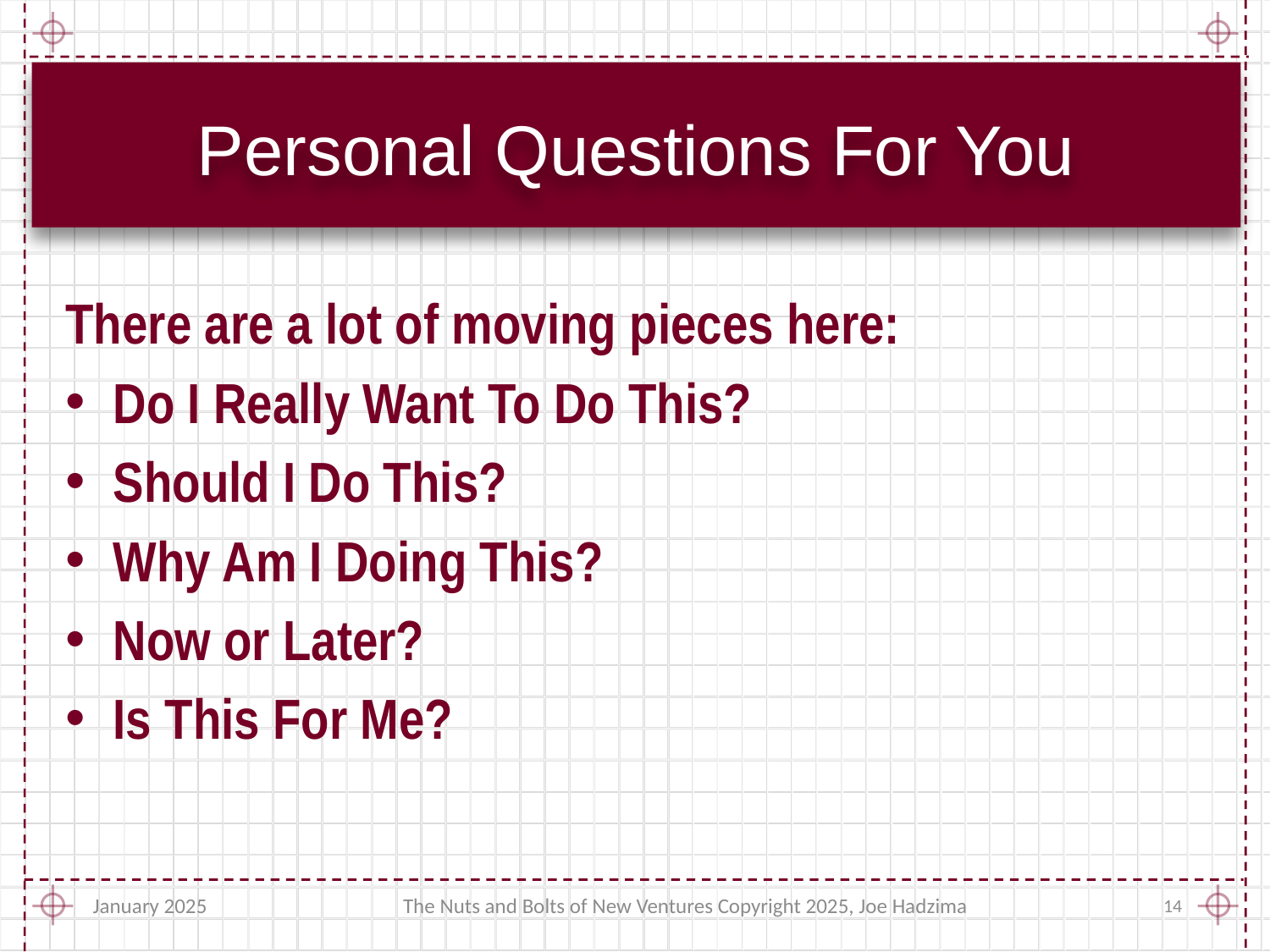

# Personal Questions For You
There are a lot of moving pieces here:
Do I Really Want To Do This?
Should I Do This?
Why Am I Doing This?
Now or Later?
Is This For Me?
January 2025
The Nuts and Bolts of New Ventures Copyright 2025, Joe Hadzima
14